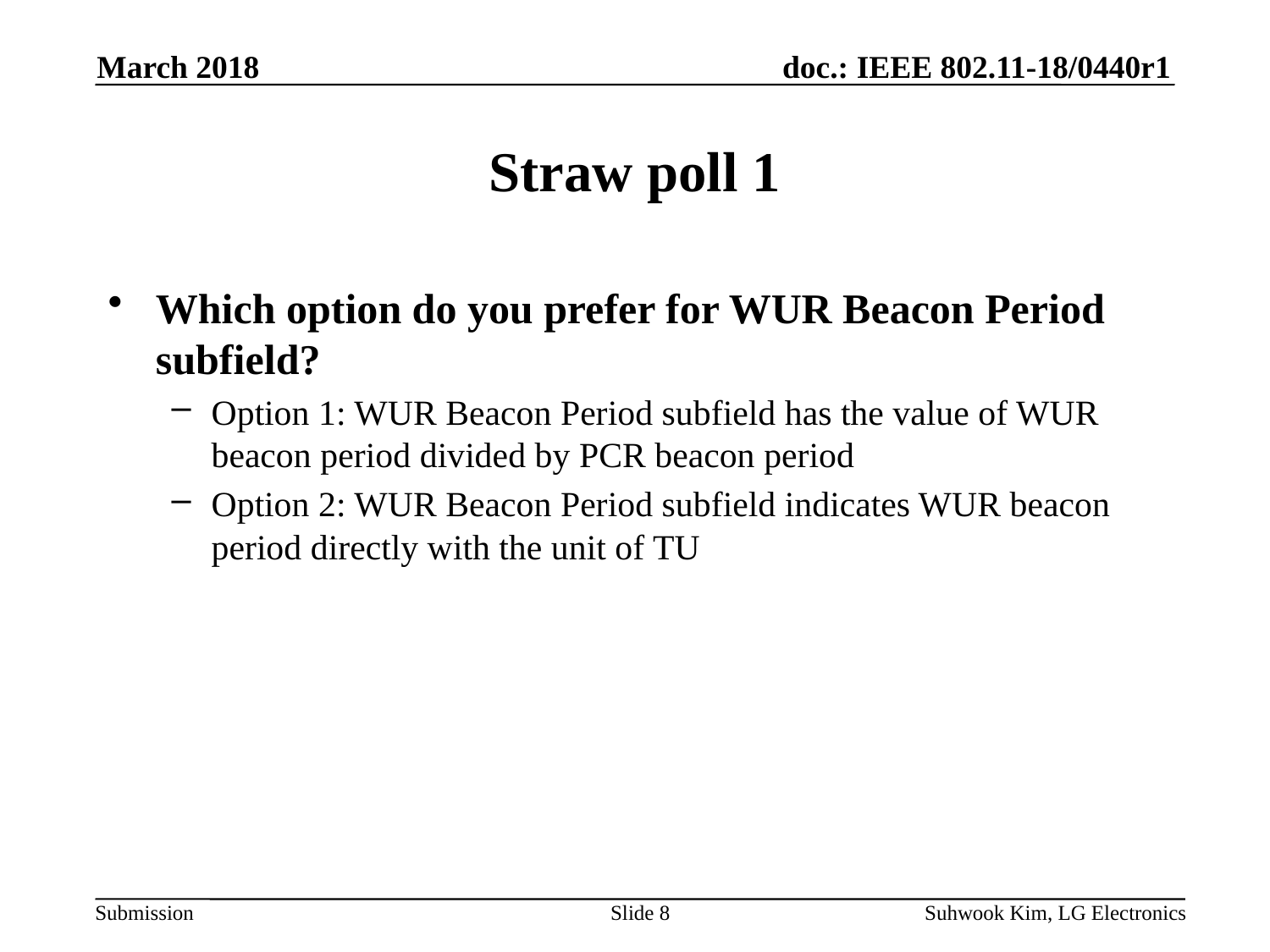

March 2018
# Straw poll 1
Which option do you prefer for WUR Beacon Period subfield?
Option 1: WUR Beacon Period subfield has the value of WUR beacon period divided by PCR beacon period
Option 2: WUR Beacon Period subfield indicates WUR beacon period directly with the unit of TU

Slide 8
Suhwook Kim, LG Electronics